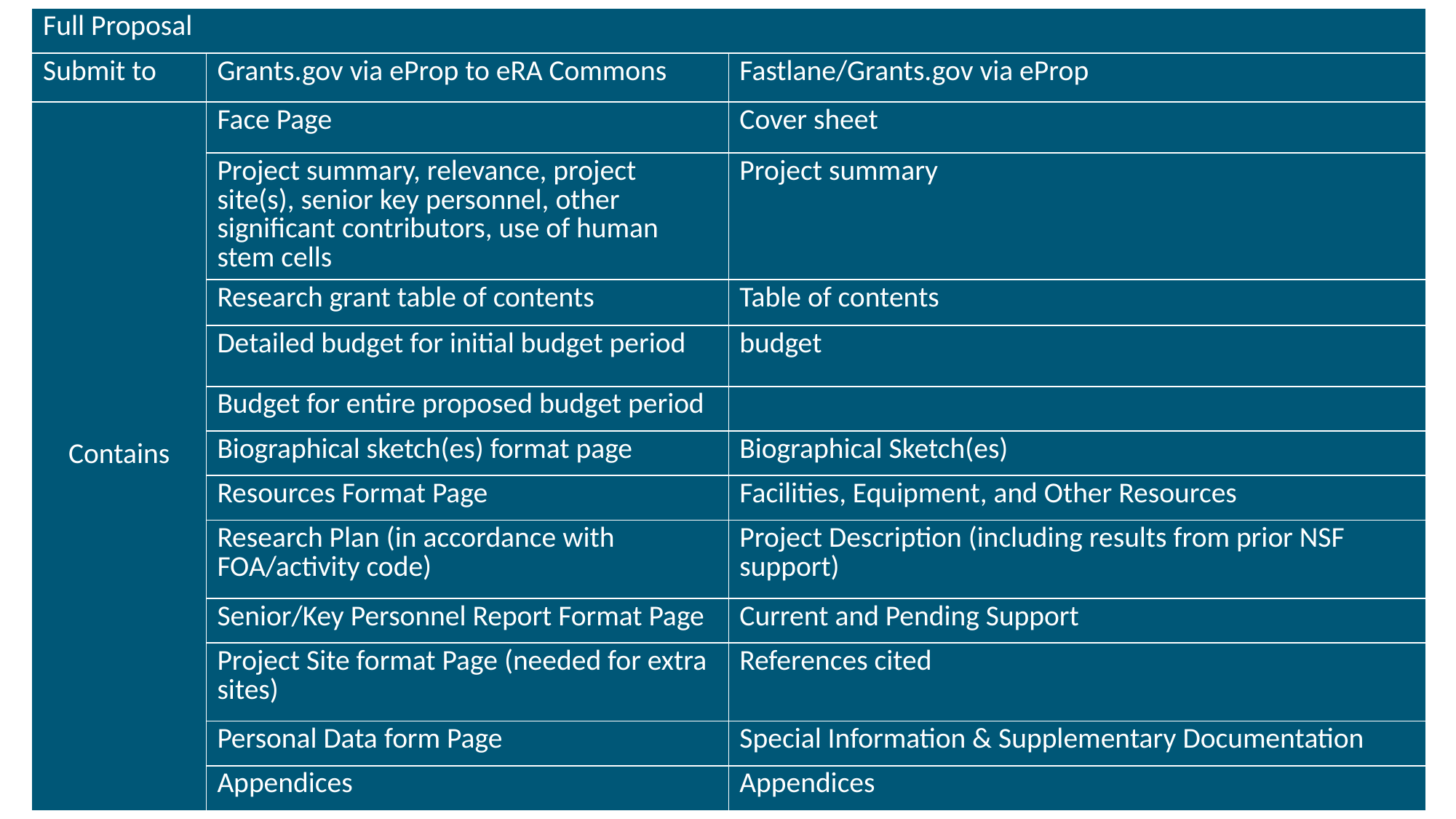

| Full Proposal |  |  |
| --- | --- | --- |
| Submit to | Grants.gov via eProp to eRA Commons | Fastlane/Grants.gov via eProp |
| Contains | Face Page | Cover sheet |
|  | Project summary, relevance, project site(s), senior key personnel, other significant contributors, use of human stem cells | Project summary |
|  | Research grant table of contents | Table of contents |
|  | Detailed budget for initial budget period | budget |
|  | Budget for entire proposed budget period |  |
|  | Biographical sketch(es) format page | Biographical Sketch(es) |
|  | Resources Format Page | Facilities, Equipment, and Other Resources |
|  | Research Plan (in accordance with FOA/activity code) | Project Description (including results from prior NSF support) |
|  | Senior/Key Personnel Report Format Page | Current and Pending Support |
|  | Project Site format Page (needed for extra sites) | References cited |
|  | Personal Data form Page | Special Information & Supplementary Documentation |
|  | Appendices | Appendices |